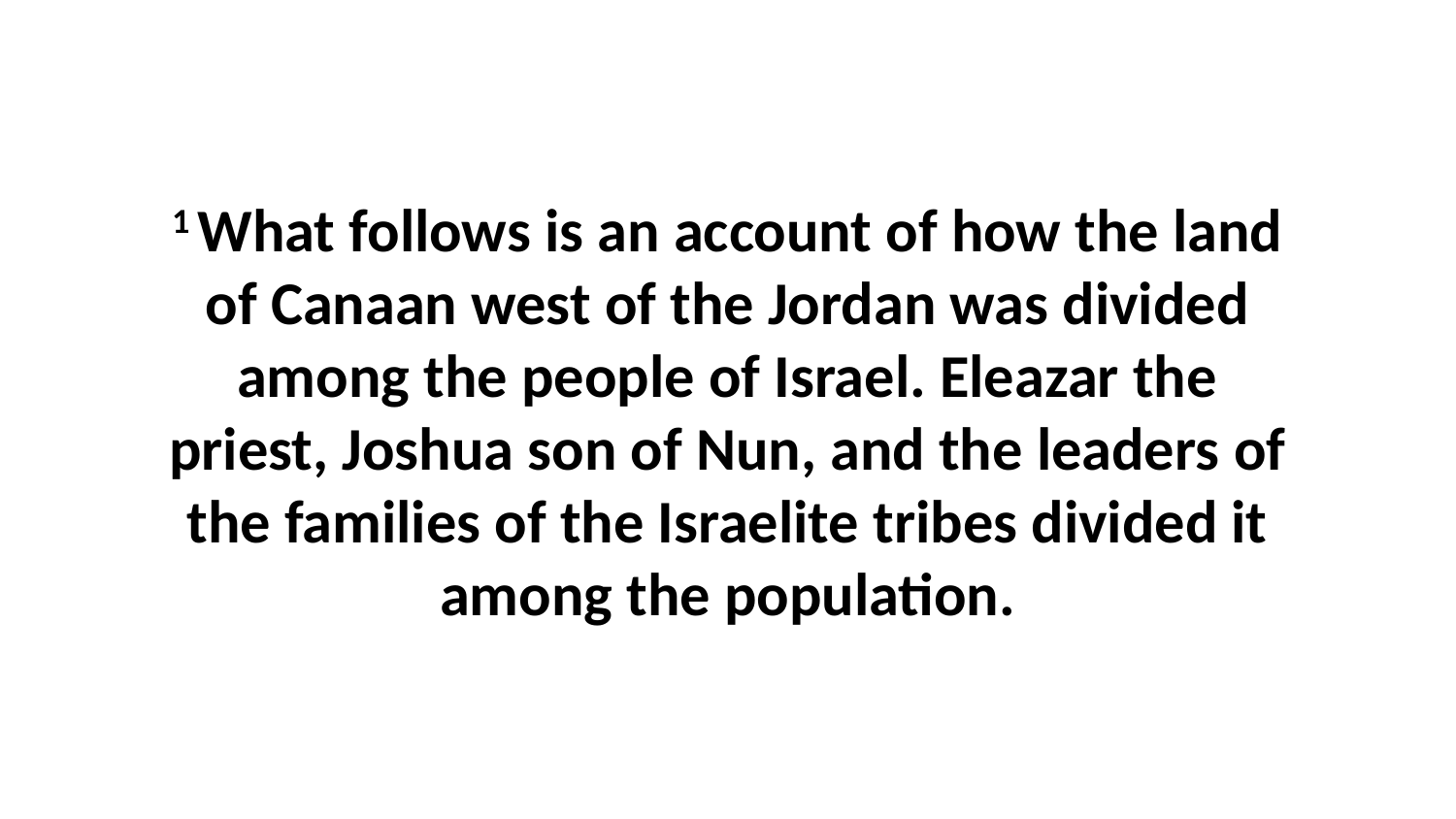

1 What follows is an account of how the land of Canaan west of the Jordan was divided among the people of Israel. Eleazar the priest, Joshua son of Nun, and the leaders of the families of the Israelite tribes divided it among the population.